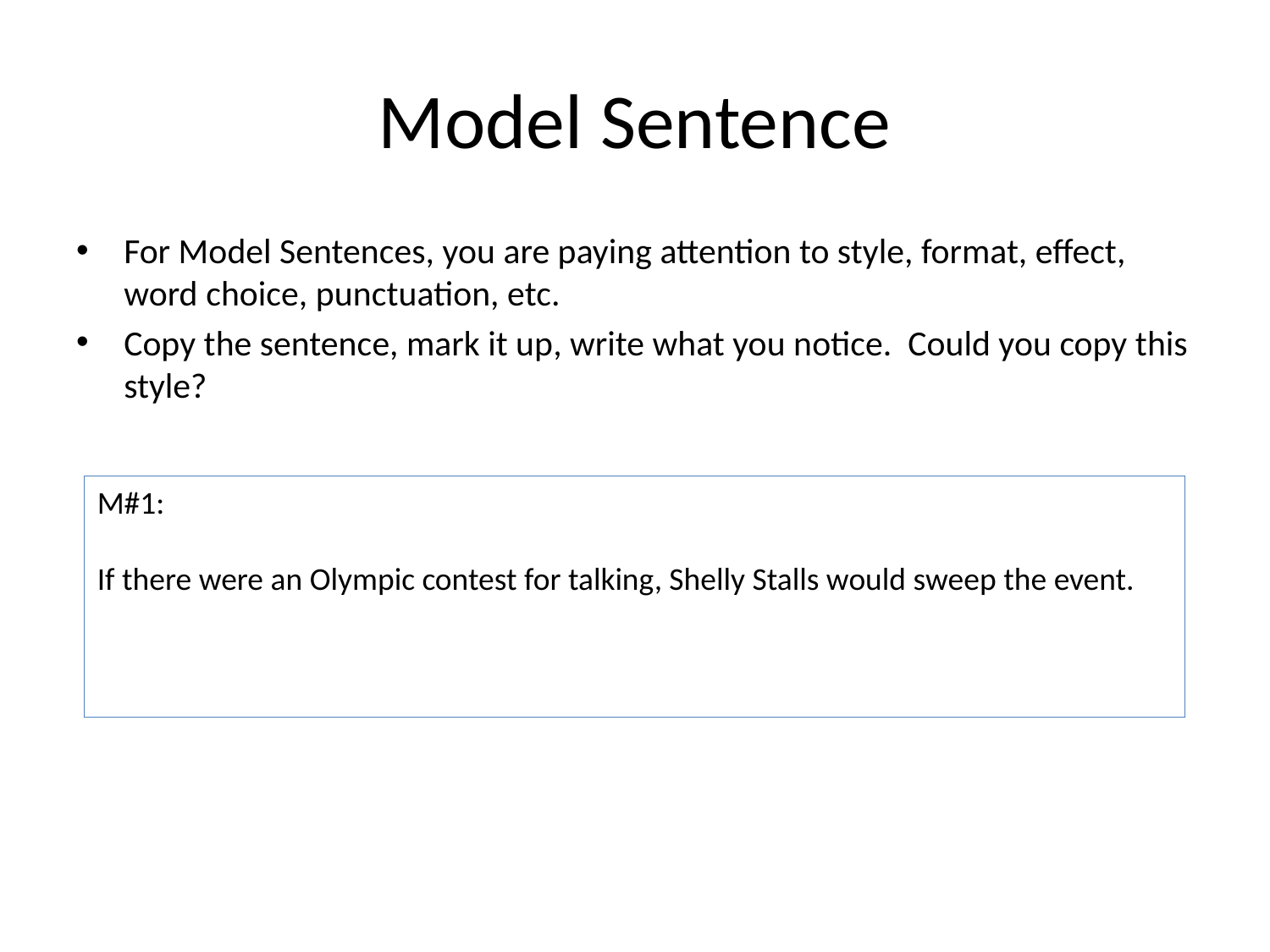

# Model Sentence
For Model Sentences, you are paying attention to style, format, effect, word choice, punctuation, etc.
Copy the sentence, mark it up, write what you notice.  Could you copy this style?

M#1:

If there were an Olympic contest for talking, Shelly Stalls would sweep the event.